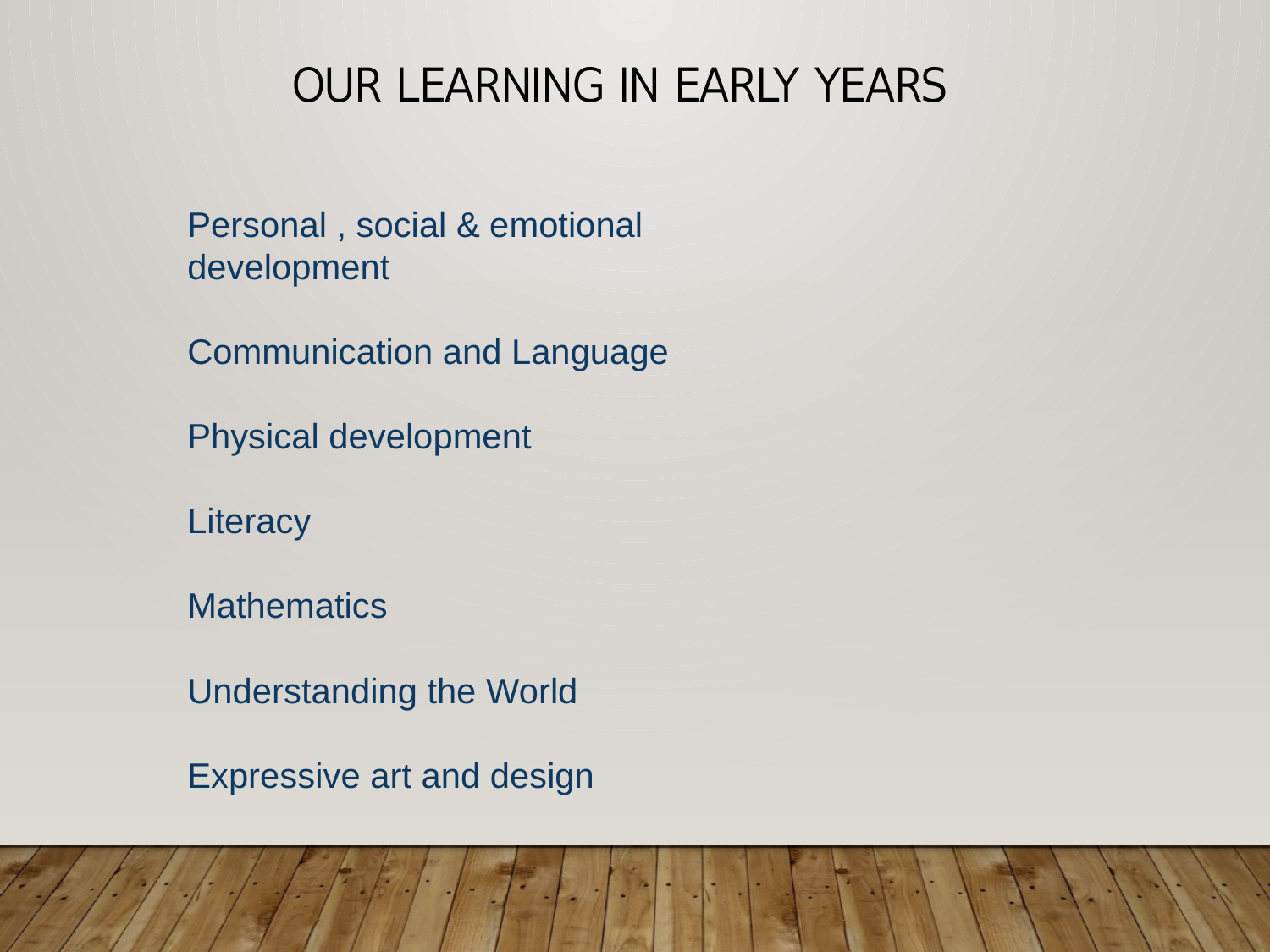

OUR LEARNING IN EARLY YEARS
Personal , social & emotional development​
​
Communication and Language​
​
Physical development​
​
Literacy​
​
Mathematics​
​
Understanding the World​
​
Expressive art and design